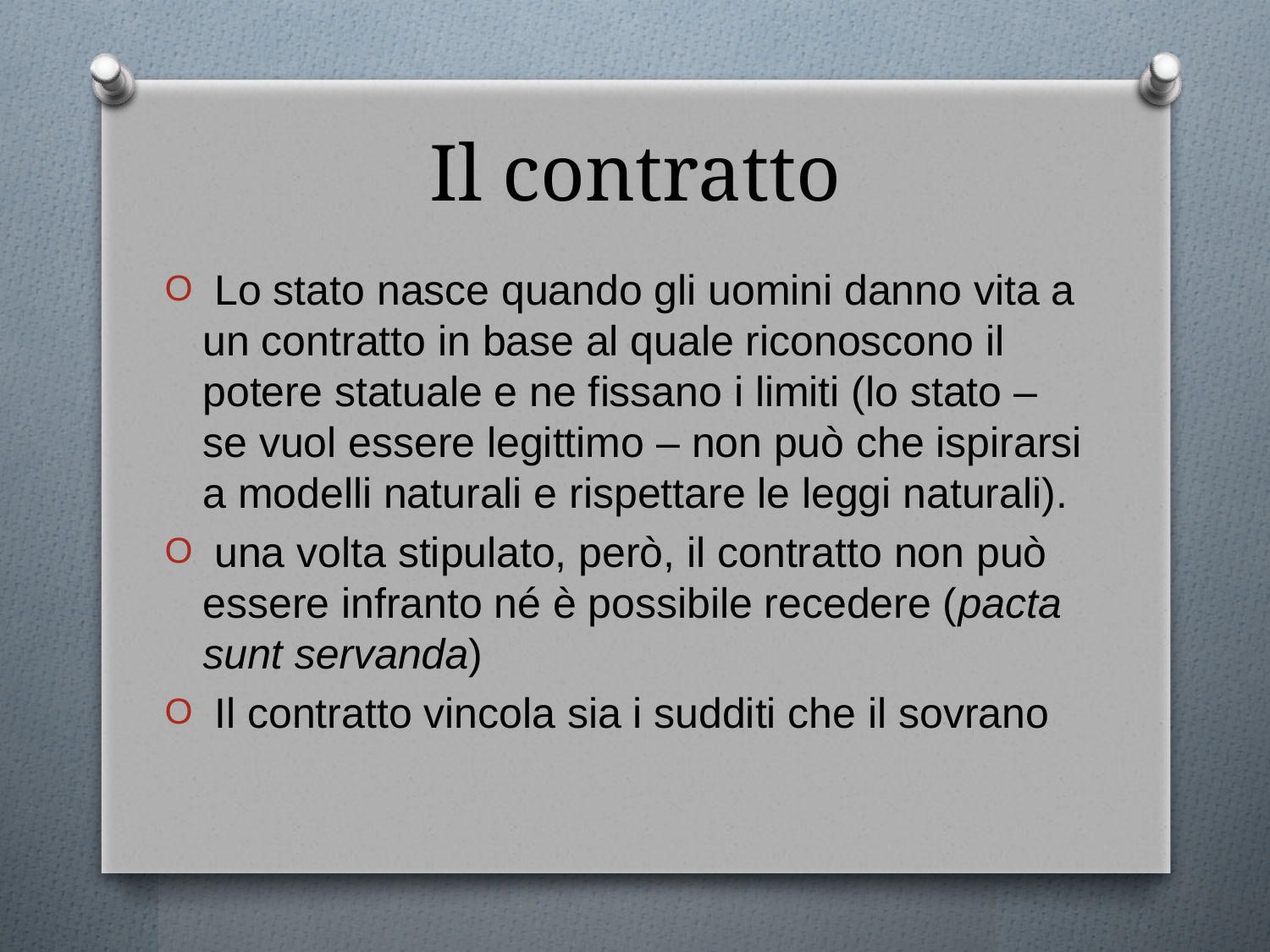

# Il contratto
 Lo stato nasce quando gli uomini danno vita a un contratto in base al quale riconoscono il potere statuale e ne fissano i limiti (lo stato – se vuol essere legittimo – non può che ispirarsi a modelli naturali e rispettare le leggi naturali).
 una volta stipulato, però, il contratto non può essere infranto né è possibile recedere (pacta sunt servanda)
 Il contratto vincola sia i sudditi che il sovrano